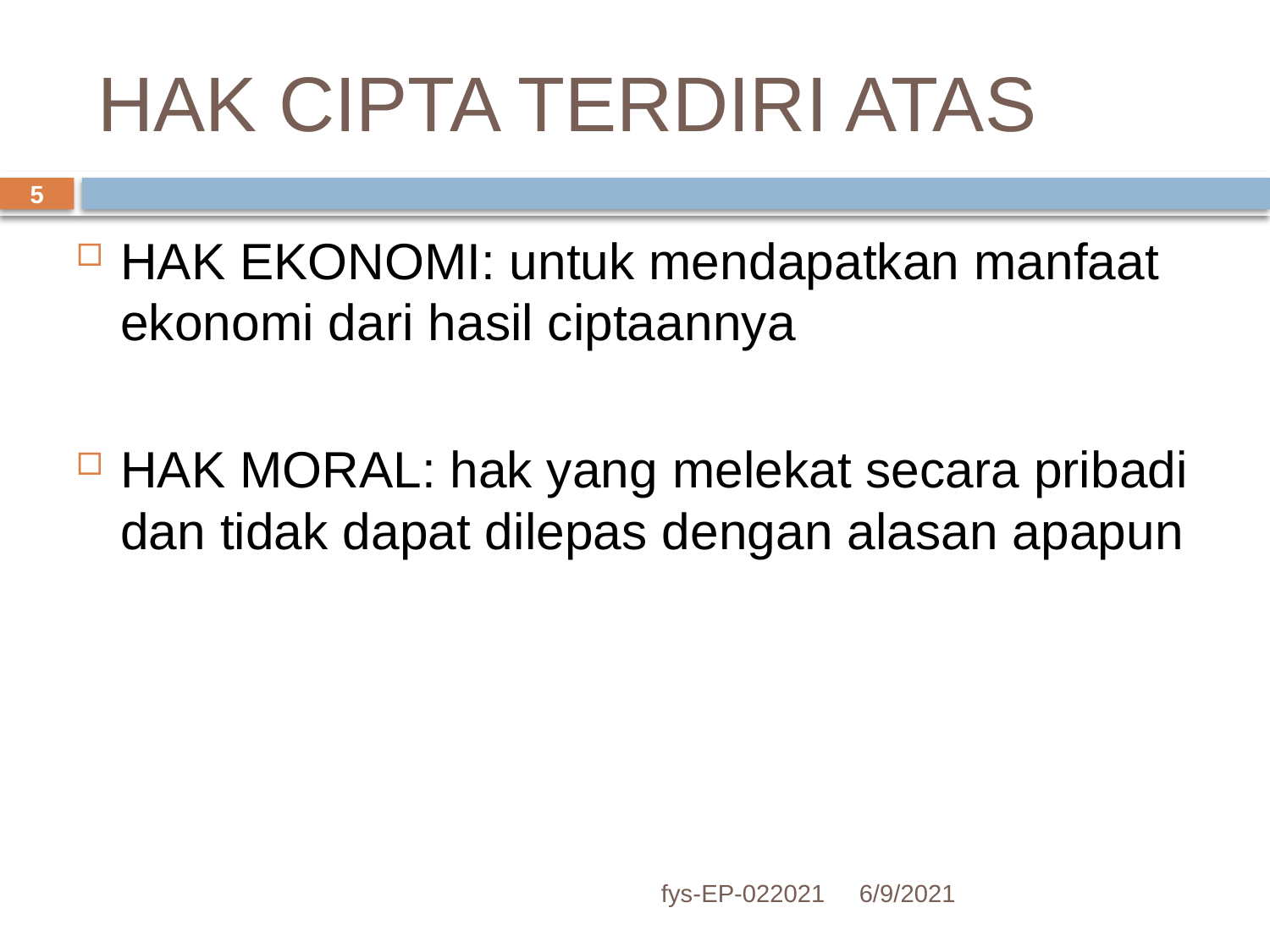

# HAK CIPTA TERDIRI ATAS
5
HAK EKONOMI: untuk mendapatkan manfaat ekonomi dari hasil ciptaannya

HAK MORAL: hak yang melekat secara pribadi dan tidak dapat dilepas dengan alasan apapun
fys-EP-022021
6/9/2021